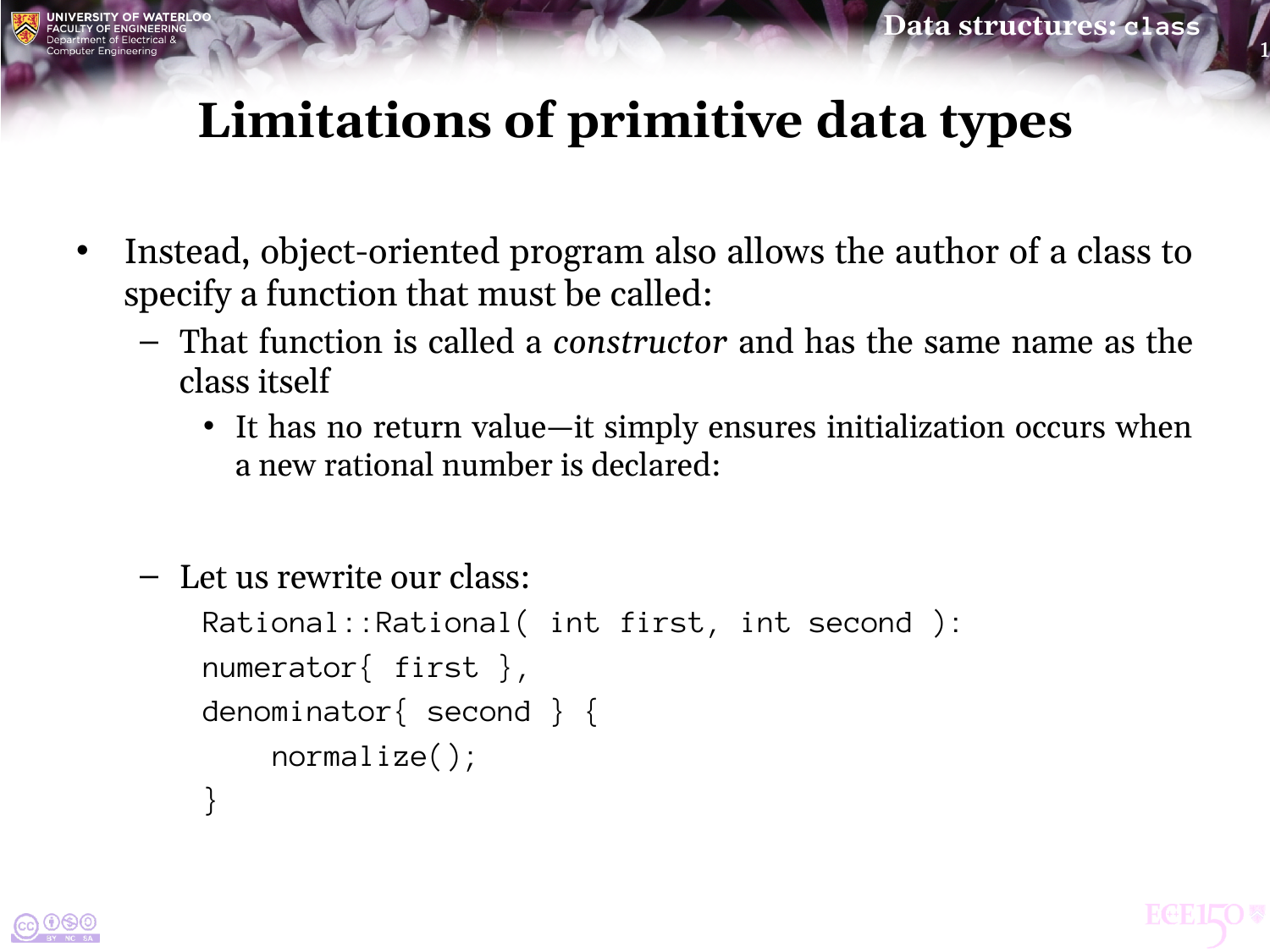

# Limitations of primitive data types
Instead, object-oriented program also allows the author of a class to specify a function that must be called:
That function is called a constructor and has the same name as the class itself
It has no return value—it simply ensures initialization occurs when a new rational number is declared:

Let us rewrite our class:
Rational::Rational( int first, int second ):
numerator{ first },
denominator{ second } {
    normalize();
}